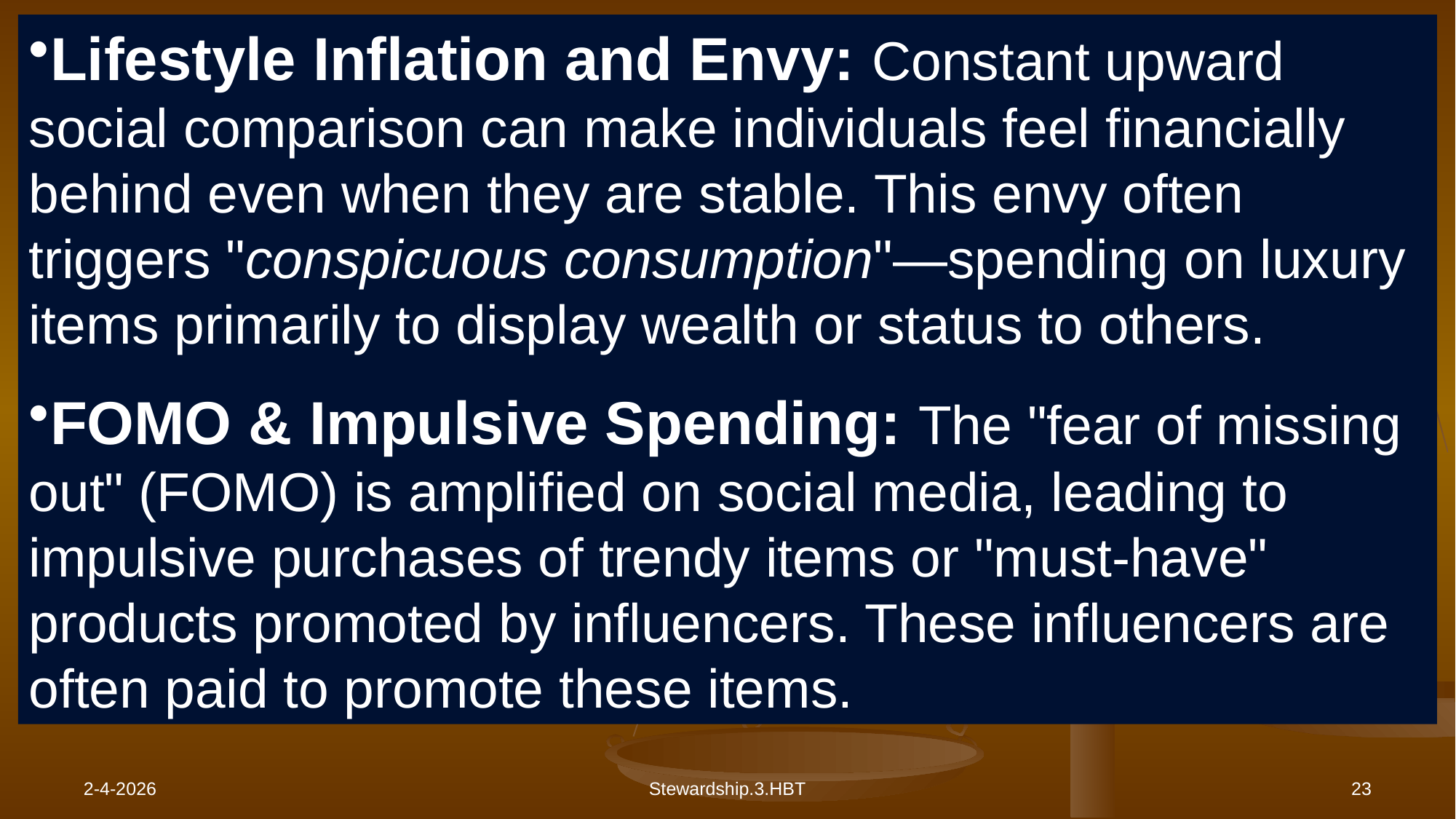

Lifestyle Inflation and Envy: Constant upward social comparison can make individuals feel financially behind even when they are stable. This envy often triggers "conspicuous consumption"—spending on luxury items primarily to display wealth or status to others.

FOMO & Impulsive Spending: The "fear of missing out" (FOMO) is amplified on social media, leading to impulsive purchases of trendy items or "must-have" products promoted by influencers. These influencers are often paid to promote these items.
2-4-2026
Stewardship.3.HBT
23